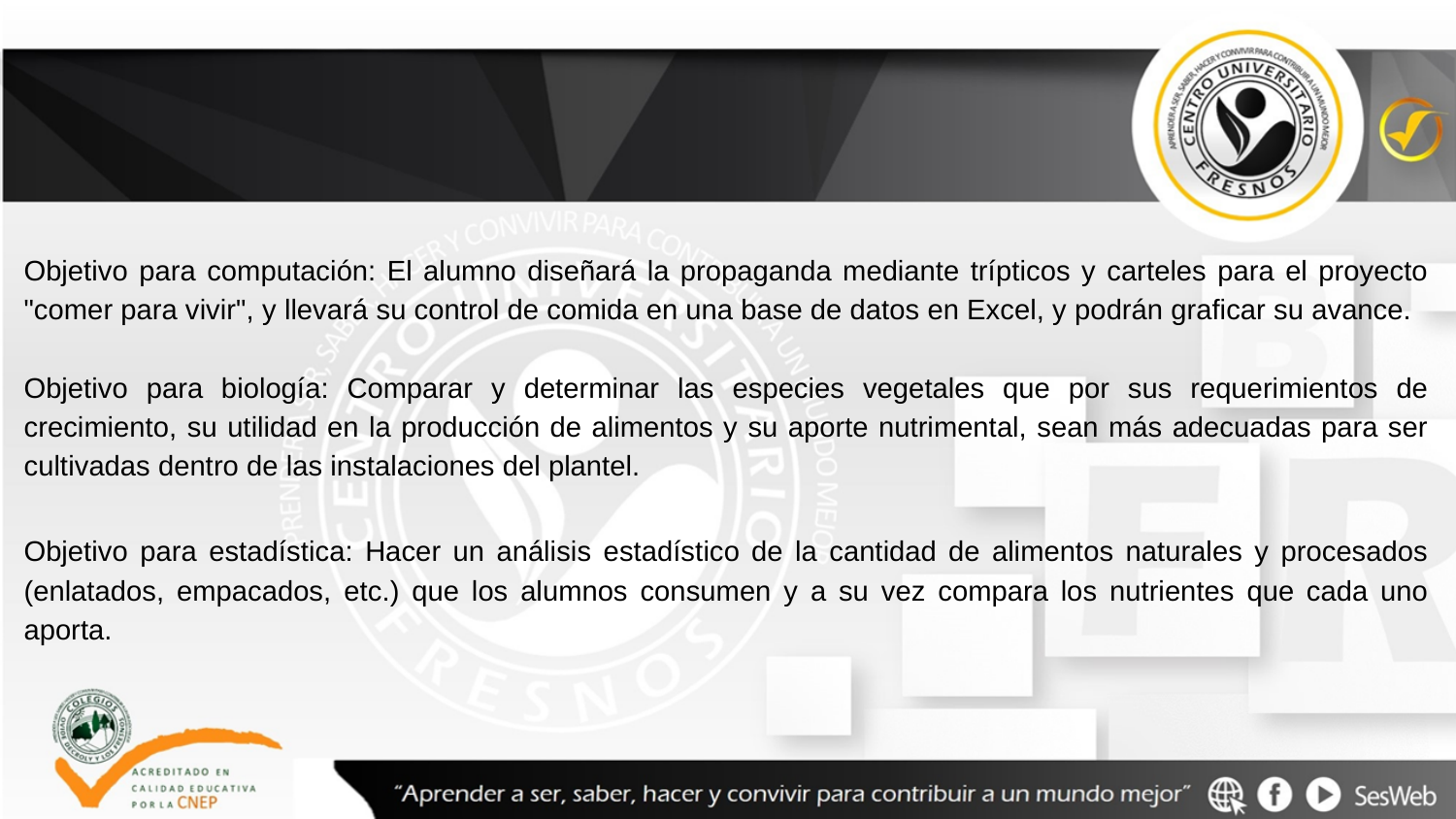

Objetivo para computación: El alumno diseñará la propaganda mediante trípticos y carteles para el proyecto "comer para vivir", y llevará su control de comida en una base de datos en Excel, y podrán graficar su avance.

Objetivo para biología: Comparar y determinar las especies vegetales que por sus requerimientos de crecimiento, su utilidad en la producción de alimentos y su aporte nutrimental, sean más adecuadas para ser cultivadas dentro de las instalaciones del plantel.

Objetivo para estadística: Hacer un análisis estadístico de la cantidad de alimentos naturales y procesados (enlatados, empacados, etc.) que los alumnos consumen y a su vez compara los nutrientes que cada uno aporta.